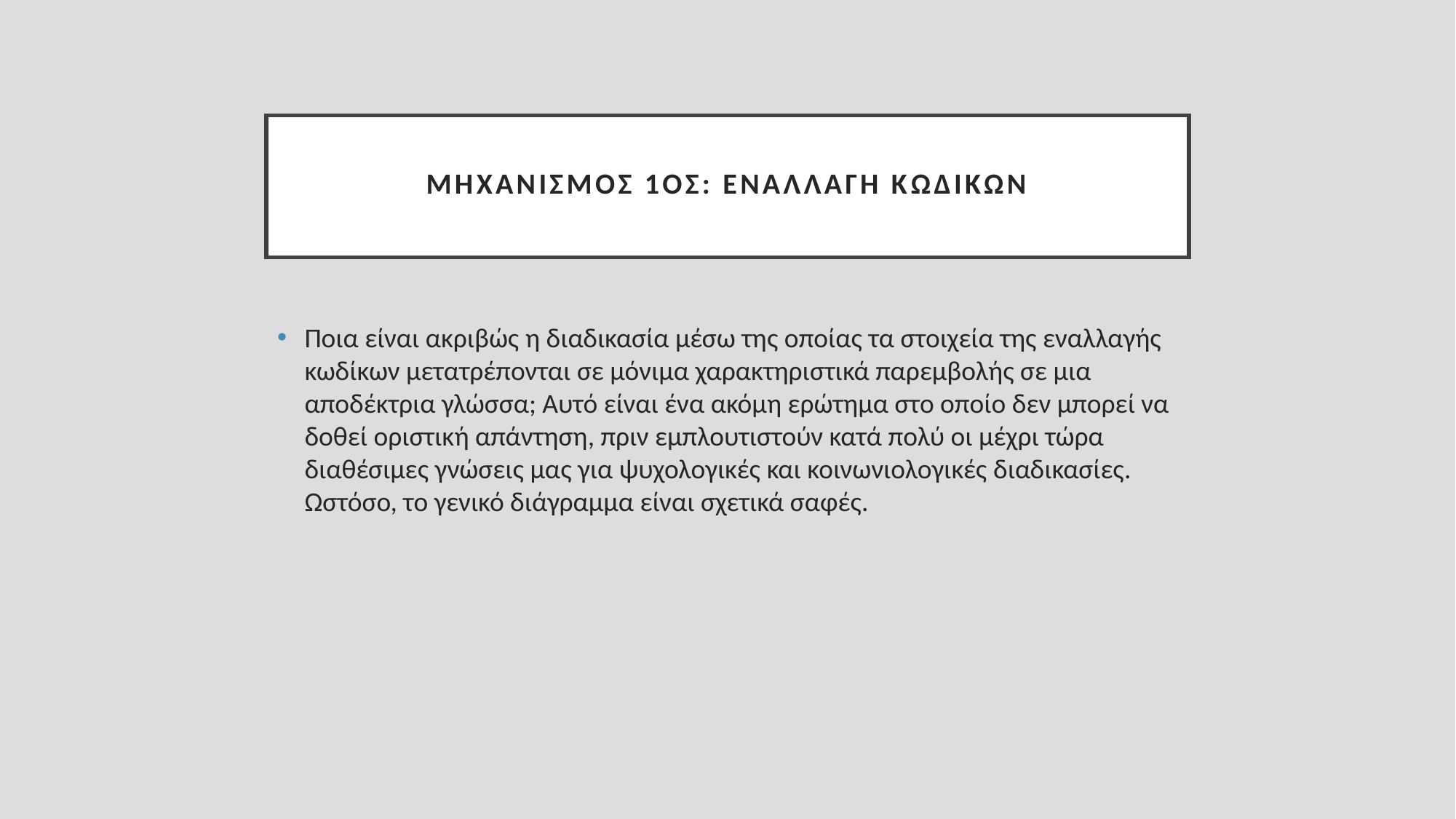

# Μηχανισμός 1ος: εναλλαγή κωδίκων
Ποια είναι ακριβώς η διαδικασία μέσω της οποίας τα στοιχεία της εναλλαγής κωδίκων μετατρέπονται σε μόνιμα χαρακτηριστικά παρεμβολής σε μια αποδέκτρια γλώσσα; Αυτό είναι ένα ακόμη ερώτημα στο οποίο δεν μπορεί να δοθεί οριστική απάντηση, πριν εμπλουτιστούν κατά πολύ οι μέχρι τώρα διαθέσιμες γνώσεις μας για ψυχολογικές και κοινωνιολογικές διαδικασίες. Ωστόσο, το γενικό διάγραμμα είναι σχετικά σαφές.